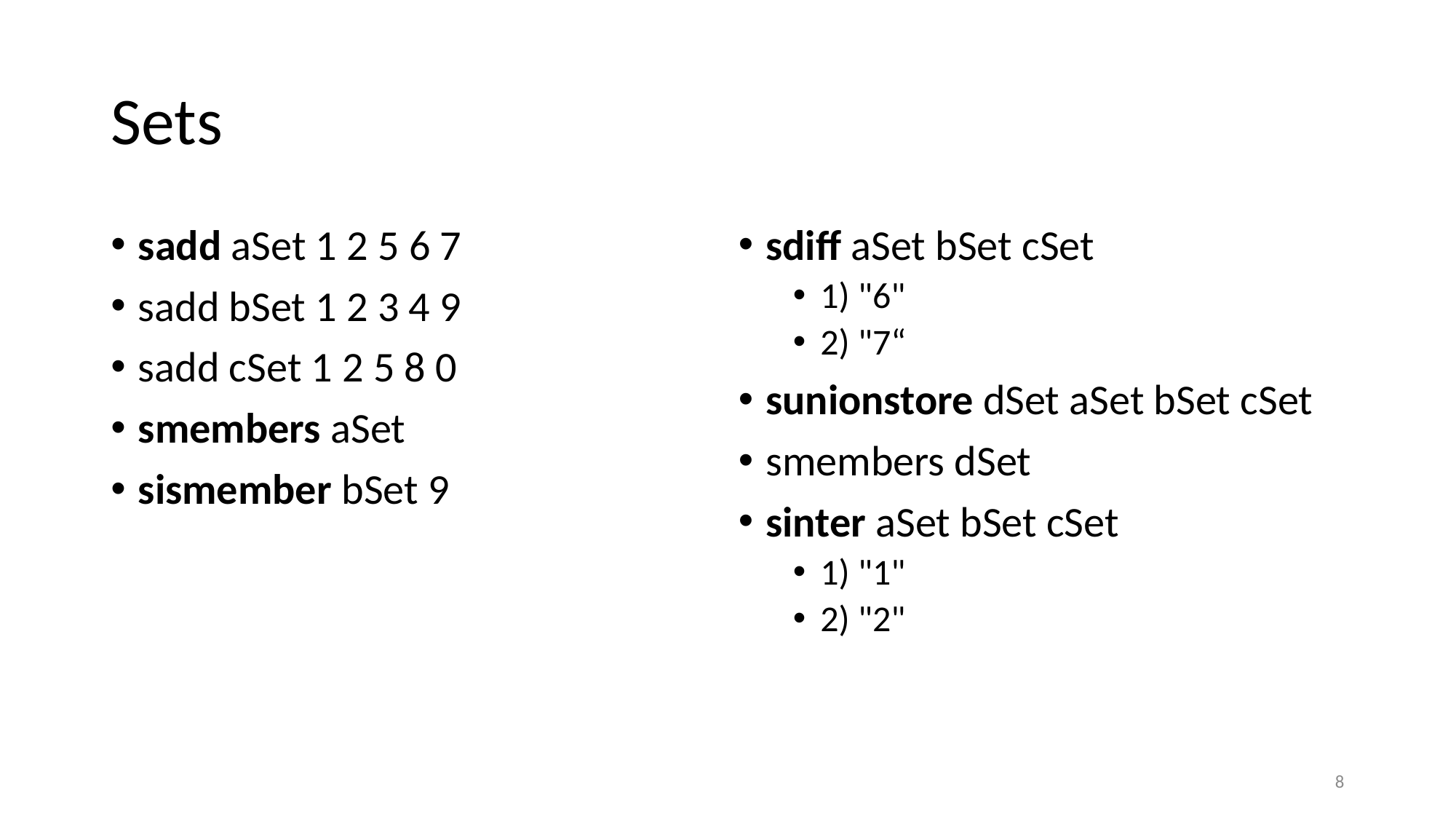

# Sets
sadd aSet 1 2 5 6 7
sadd bSet 1 2 3 4 9
sadd cSet 1 2 5 8 0
smembers aSet
sismember bSet 9
sdiff aSet bSet cSet
1) "6"
2) "7“
sunionstore dSet aSet bSet cSet
smembers dSet
sinter aSet bSet cSet
1) "1"
2) "2"
8